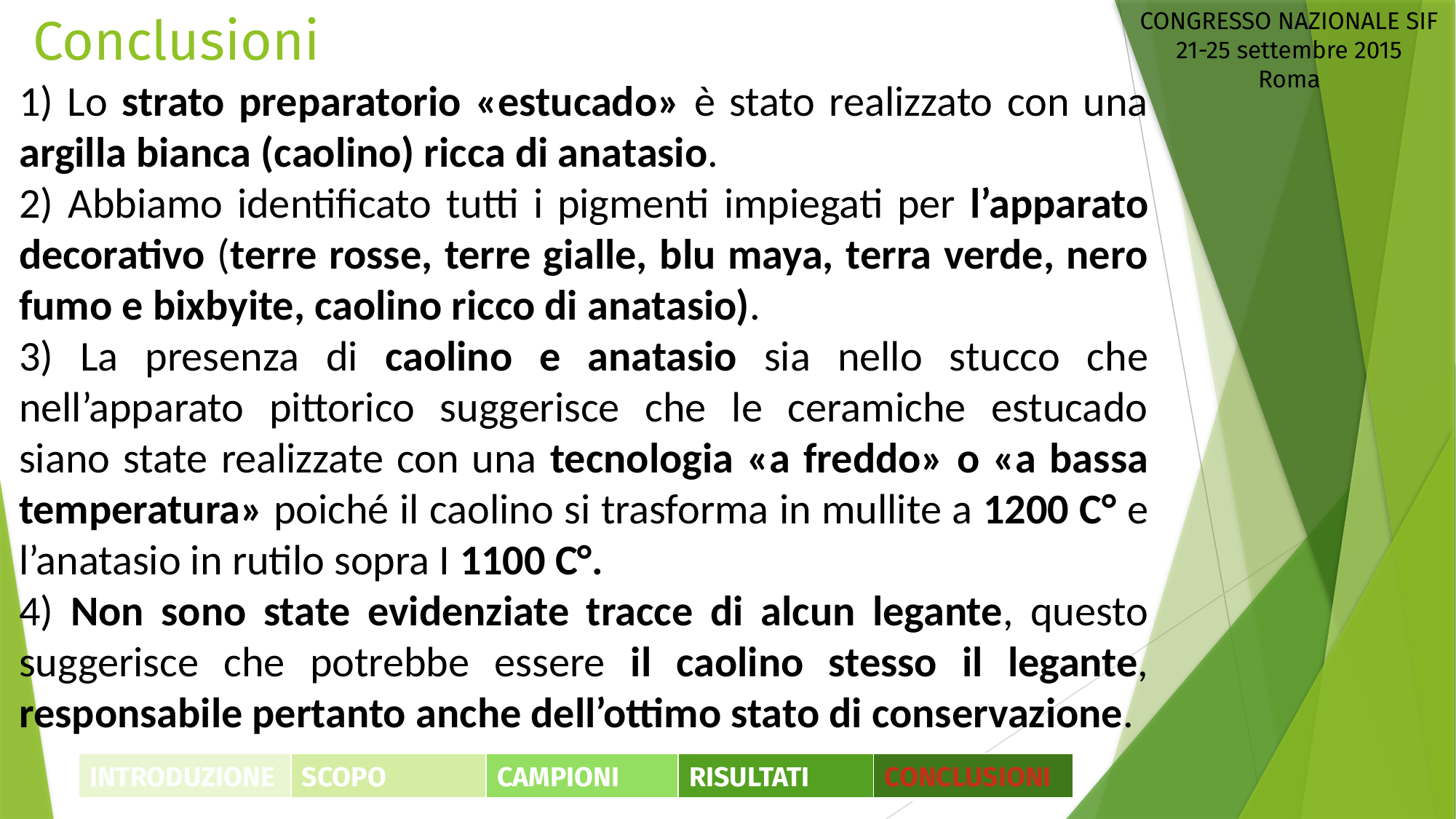

Conclusioni

CONGRESSO NAZIONALE SIF 21-25 settembre 2015
Roma
1) Lo strato preparatorio «estucado» è stato realizzato con una argilla bianca (caolino) ricca di anatasio.
2) Abbiamo identificato tutti i pigmenti impiegati per l’apparato decorativo (terre rosse, terre gialle, blu maya, terra verde, nero fumo e bixbyite, caolino ricco di anatasio).
3) La presenza di caolino e anatasio sia nello stucco che nell’apparato pittorico suggerisce che le ceramiche estucado siano state realizzate con una tecnologia «a freddo» o «a bassa temperatura» poiché il caolino si trasforma in mullite a 1200 C° e l’anatasio in rutilo sopra I 1100 C°.
4) Non sono state evidenziate tracce di alcun legante, questo suggerisce che potrebbe essere il caolino stesso il legante, responsabile pertanto anche dell’ottimo stato di conservazione.
| INTRODUZIONE | SCOPO | CAMPIONI | RISULTATI | CONCLUSIONI |
| --- | --- | --- | --- | --- |